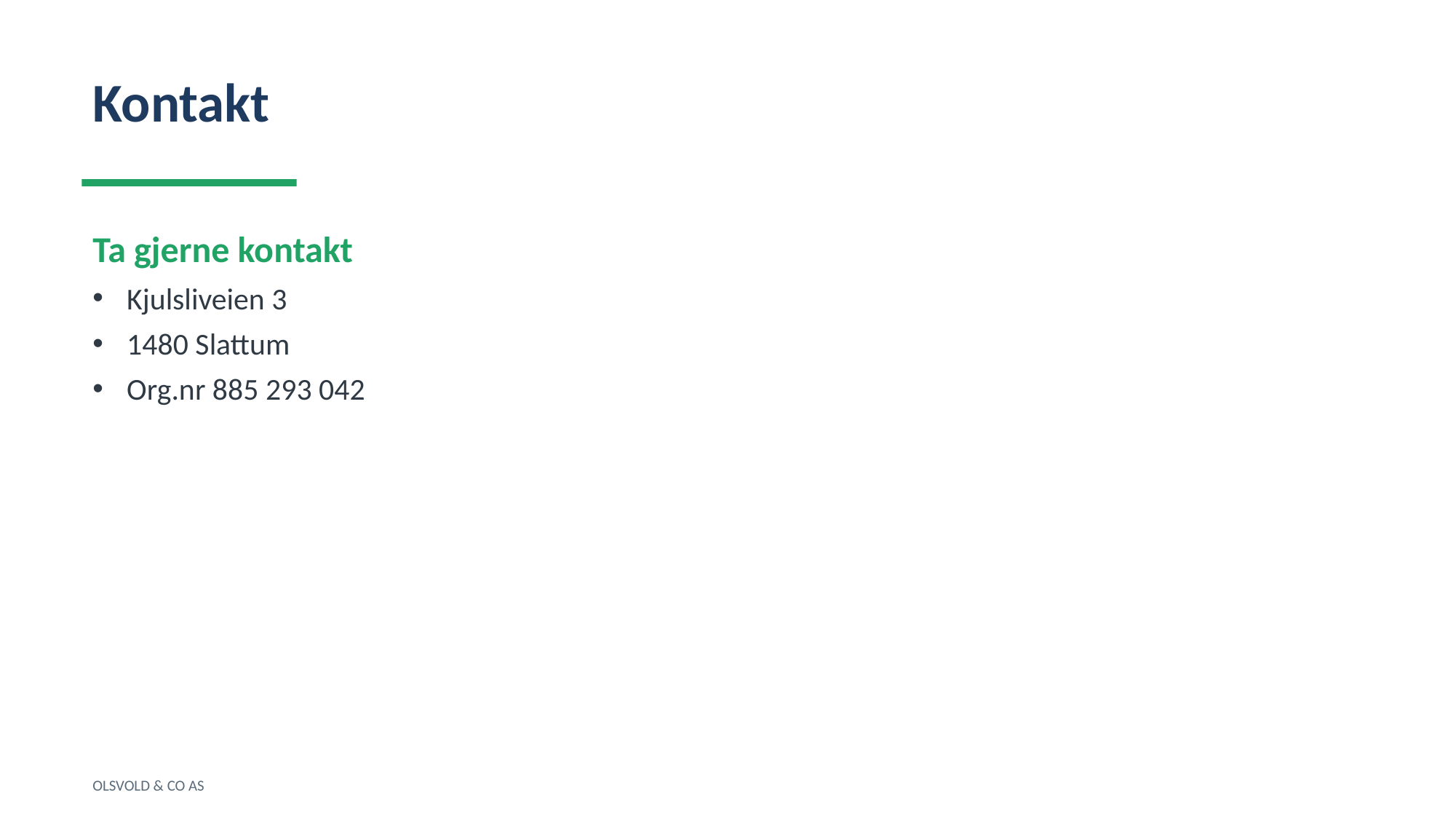

Kontakt

Ta gjerne kontakt
Kjulsliveien 3
1480 Slattum
Org.nr 885 293 042
OLSVOLD & CO AS